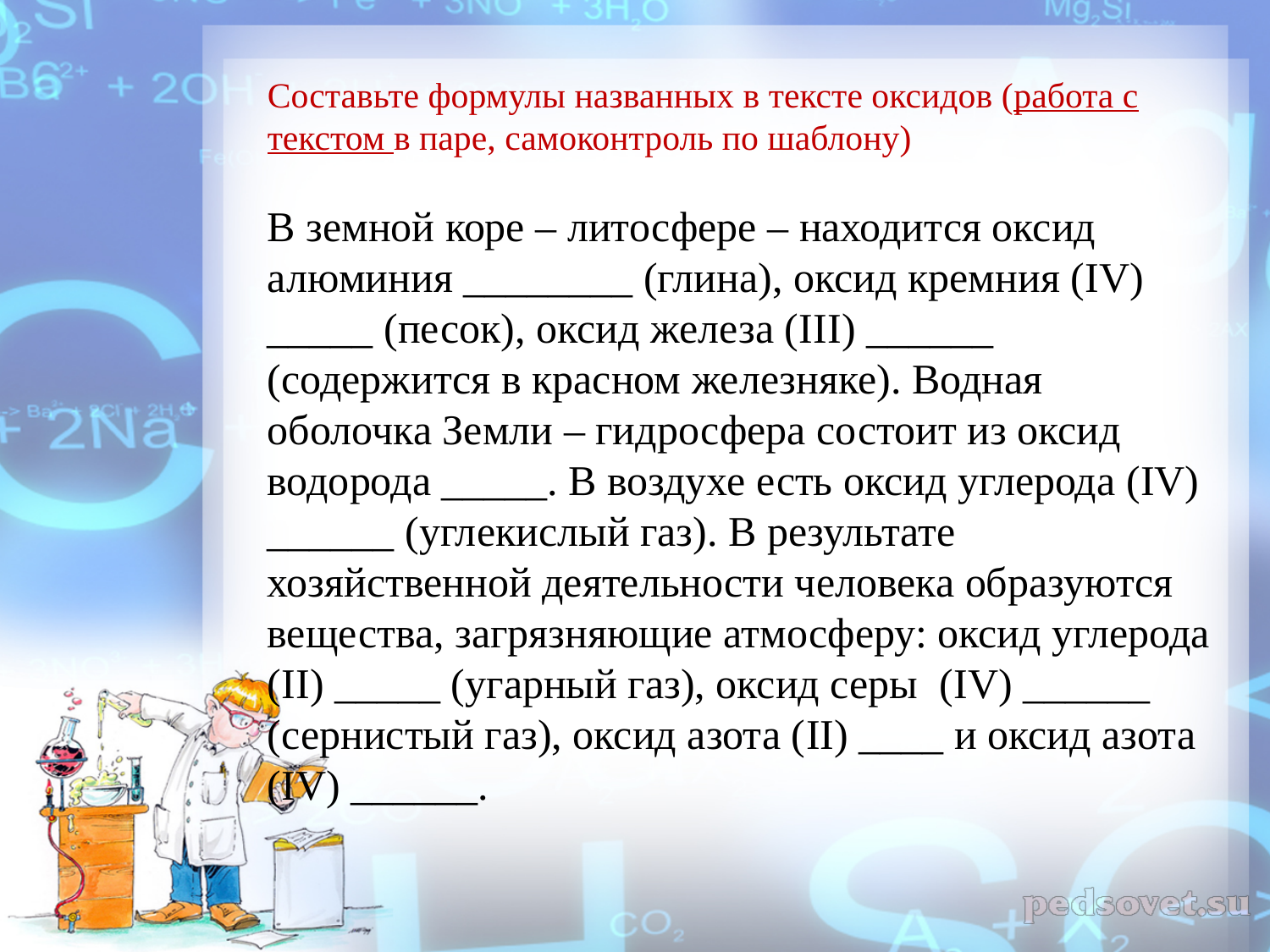

Составьте формулы названных в тексте оксидов (работа с текстом в паре, самоконтроль по шаблону)

В земной коре – литосфере – находится оксид алюминия ________ (глина), оксид кремния (IV) _____ (песок), оксид железа (III) ______ (содержится в красном железняке). Водная оболочка Земли – гидросфера состоит из оксид водорода _____. В воздухе есть оксид углерода (IV) ______ (углекислый газ). В результате хозяйственной деятельности человека образуются вещества, загрязняющие атмосферу: оксид углерода (II) _____ (угарный газ), оксид серы  (IV) ______ (сернистый газ), оксид азота (II) ____ и оксид азота (IV) ______.